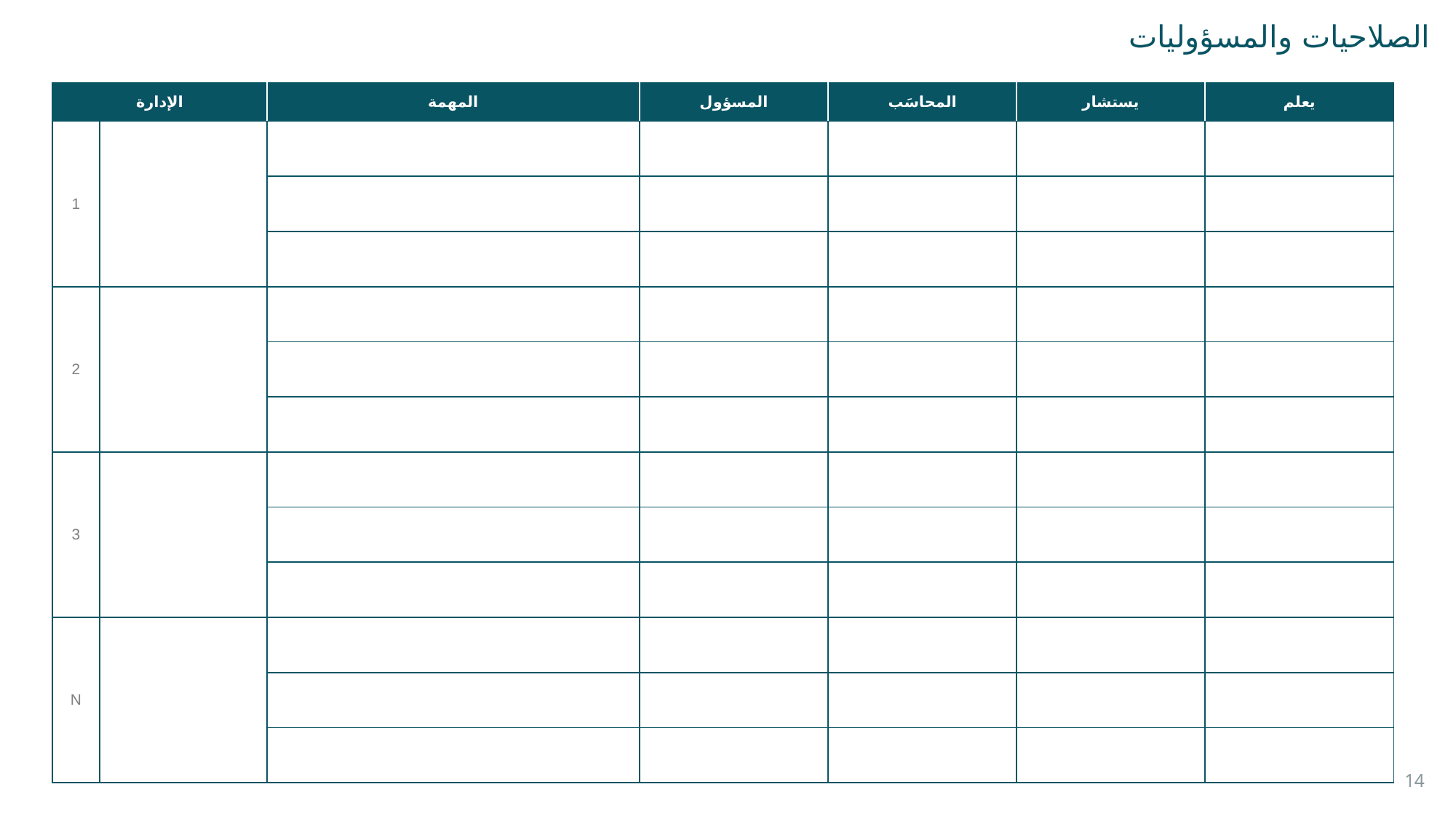

الصلاحيات والمسؤوليات
| الإدارة |  | المهمة | المسؤول | المحاسَب | يستشار | يعلم |
| --- | --- | --- | --- | --- | --- | --- |
| 1 |  |  |  |  |  |  |
|  |  |  |  |  |  |  |
|  |  |  |  |  |  |  |
| 2 |  |  |  |  |  |  |
|  |  |  |  |  |  |  |
|  |  |  |  |  |  |  |
| 3 |  |  |  |  |  |  |
|  |  |  |  |  |  |  |
|  |  |  |  |  |  |  |
| N |  |  |  |  |  |  |
|  |  |  |  |  |  |  |
|  |  |  |  |  |  |  |
14